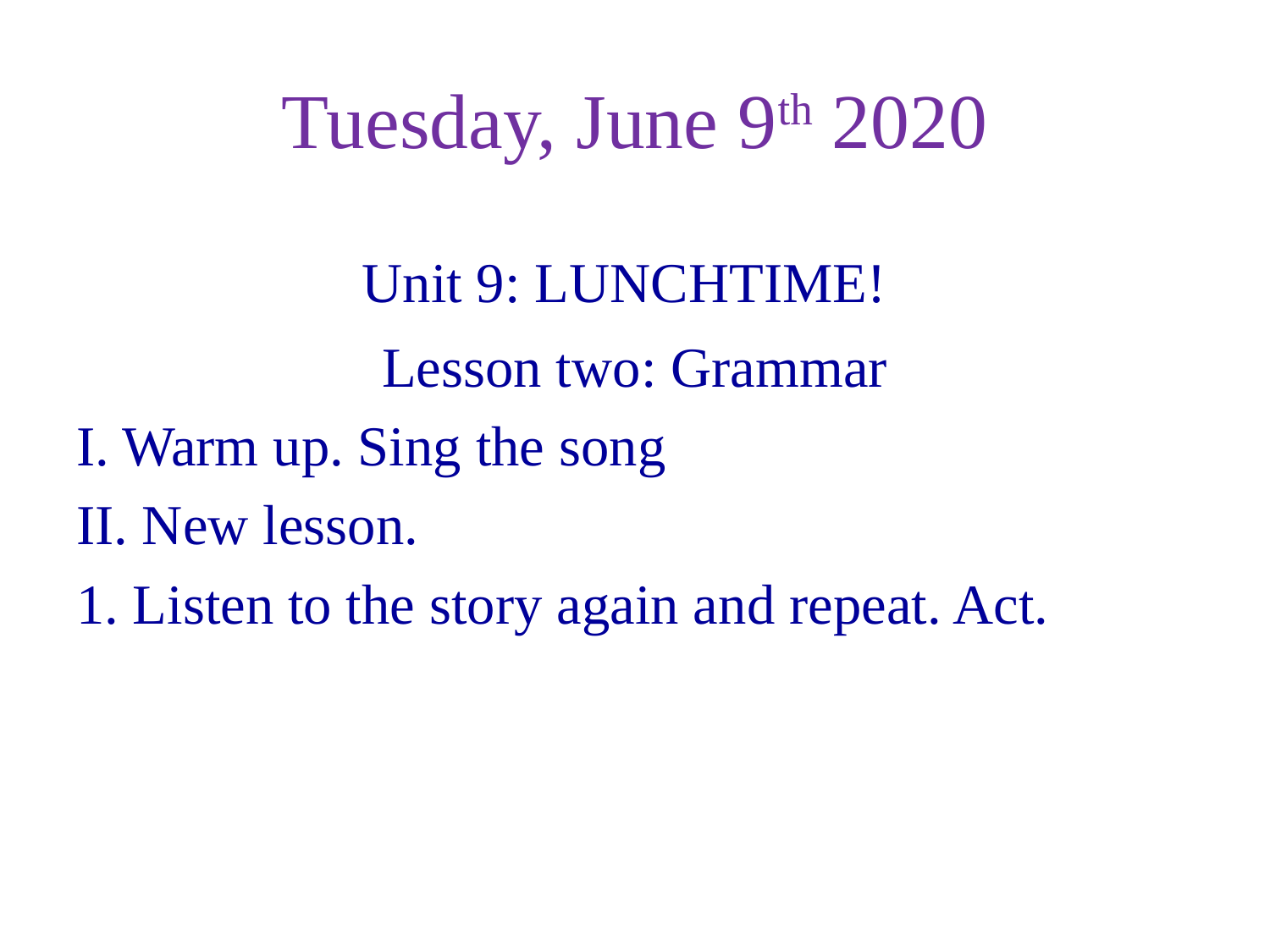

# Tuesday, June 9th 2020
Unit 9: LUNCHTIME!
Lesson two: Grammar
I. Warm up. Sing the song
II. New lesson.
1. Listen to the story again and repeat. Act.